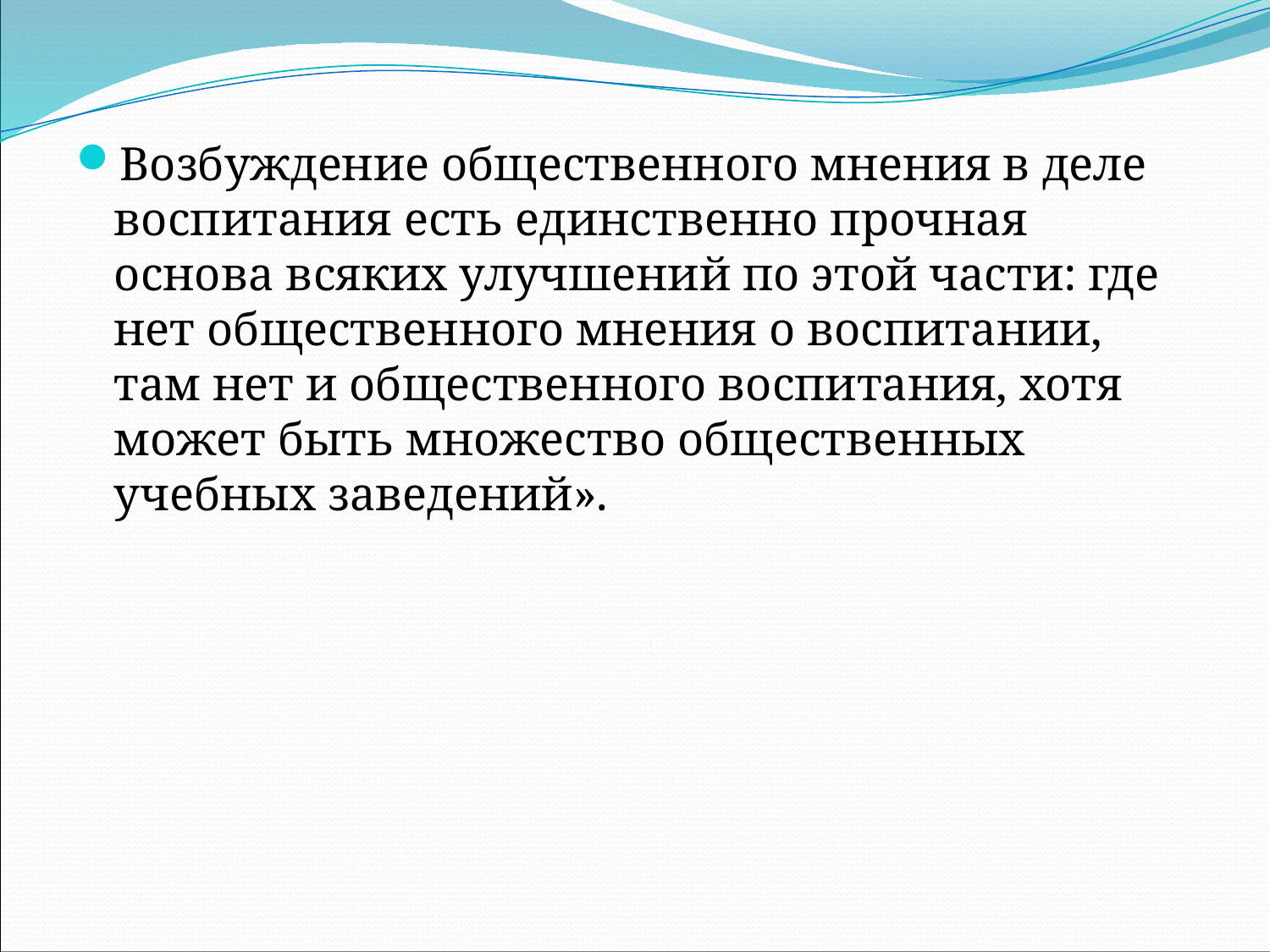

Возбуждение общественного мнения в деле воспитания есть единственно прочная основа всяких улучшений по этой части: где нет общественного мнения о воспитании, там нет и общественного воспитания, хотя может быть множество общественных учебных заведений».